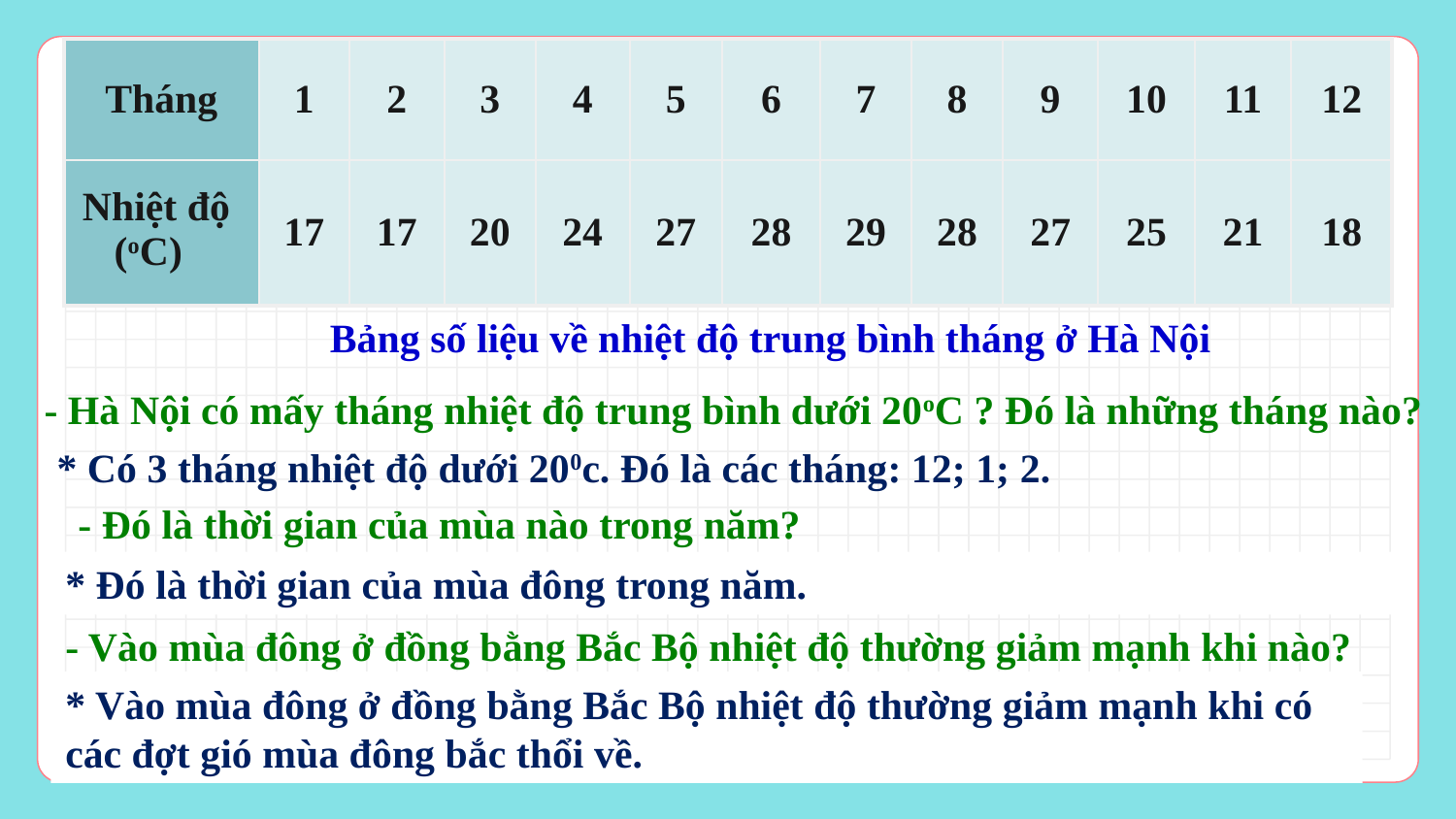

| Tháng | 1 | 2 | 3 | 4 | 5 | 6 | 7 | 8 | 9 | 10 | 11 | 12 |
| --- | --- | --- | --- | --- | --- | --- | --- | --- | --- | --- | --- | --- |
| Nhiệt độ (oC) | 17 | 17 | 20 | 24 | 27 | 28 | 29 | 28 | 27 | 25 | 21 | 18 |
Bảng số liệu về nhiệt độ trung bình tháng ở Hà Nội
- Hà Nội có mấy tháng nhiệt độ trung bình dưới 20oC ? Đó là những tháng nào?
* Có 3 tháng nhiệt độ dưới 200c. Đó là các tháng: 12; 1; 2.
- Đó là thời gian của mùa nào trong năm?
* Đó là thời gian của mùa đông trong năm.
- Vào mùa đông ở đồng bằng Bắc Bộ nhiệt độ thường giảm mạnh khi nào?
* Vào mùa đông ở đồng bằng Bắc Bộ nhiệt độ thường giảm mạnh khi có các đợt gió mùa đông bắc thổi về.